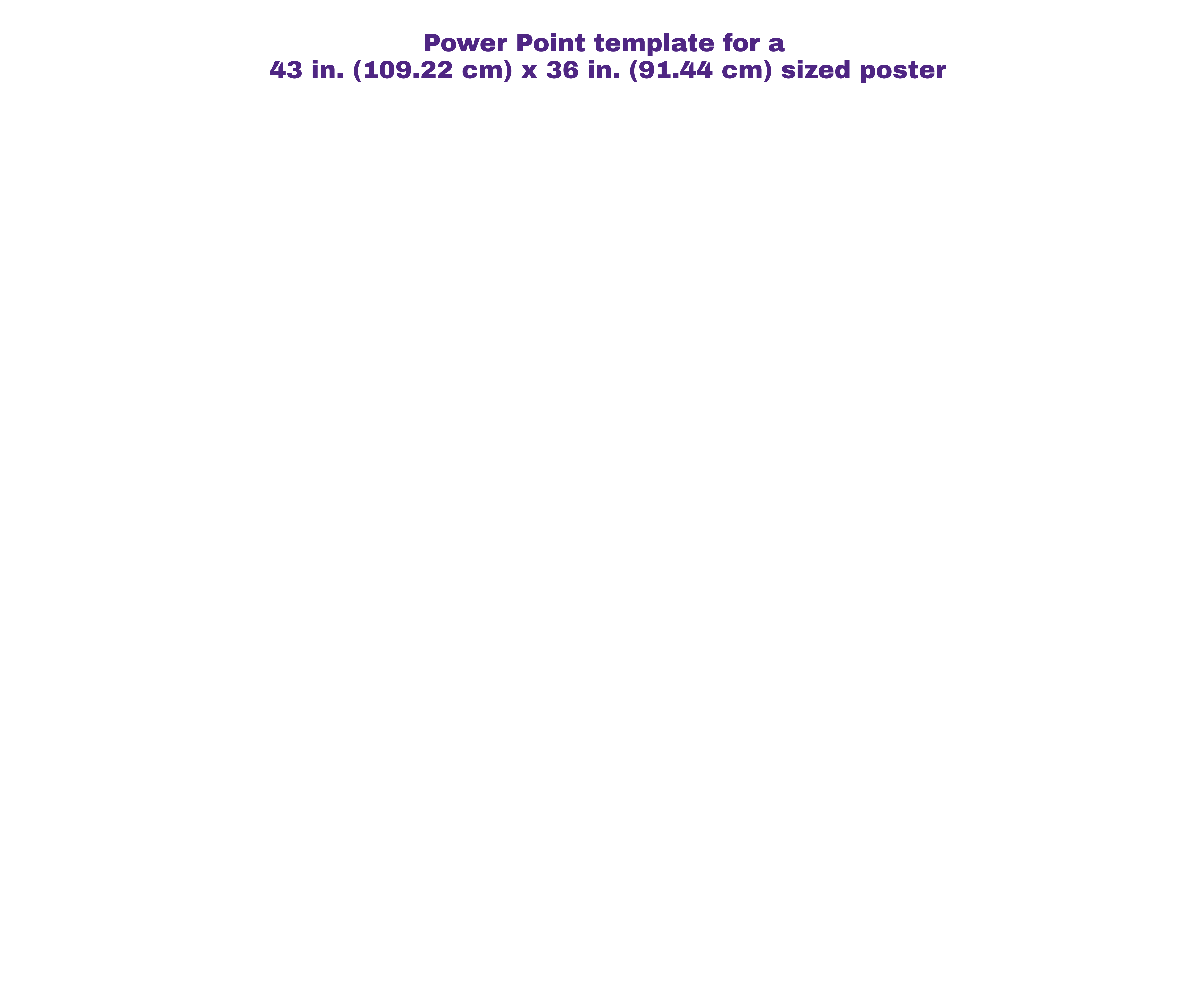

# Power Point template for a 43 in. (109.22 cm) x 36 in. (91.44 cm) sized poster